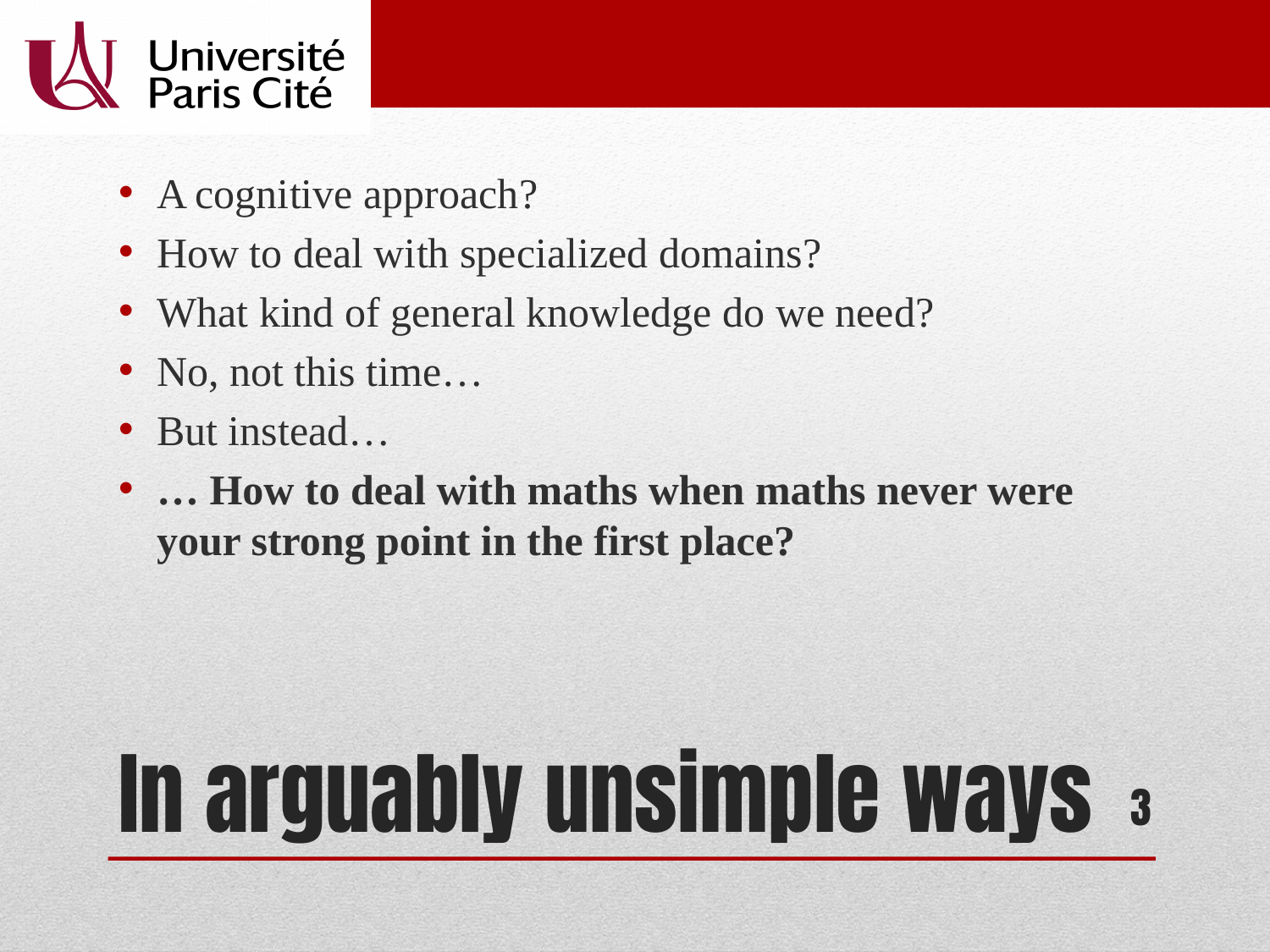

A cognitive approach?
How to deal with specialized domains?
What kind of general knowledge do we need?
No, not this time…
But instead…
… How to deal with maths when maths never were your strong point in the first place?
# In arguably unsimple ways
3